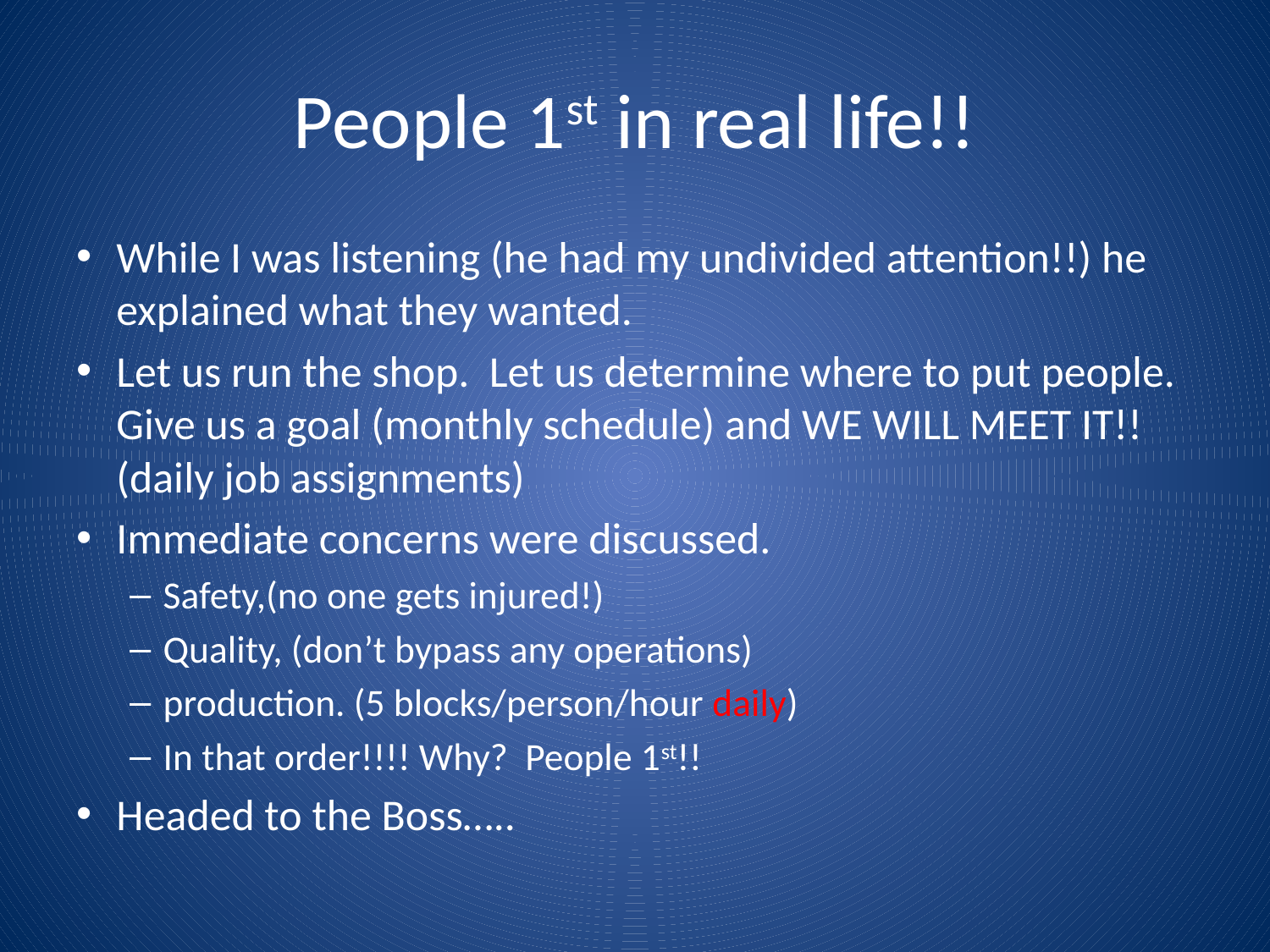

# People 1st in real life!!
While I was listening (he had my undivided attention!!) he explained what they wanted.
Let us run the shop.  Let us determine where to put people.  Give us a goal (monthly schedule) and WE WILL MEET IT!! (daily job assignments)
Immediate concerns were discussed.
Safety,(no one gets injured!)
Quality, (don’t bypass any operations)
production. (5 blocks/person/hour daily)
In that order!!!! Why?  People 1st!!
Headed to the Boss…..